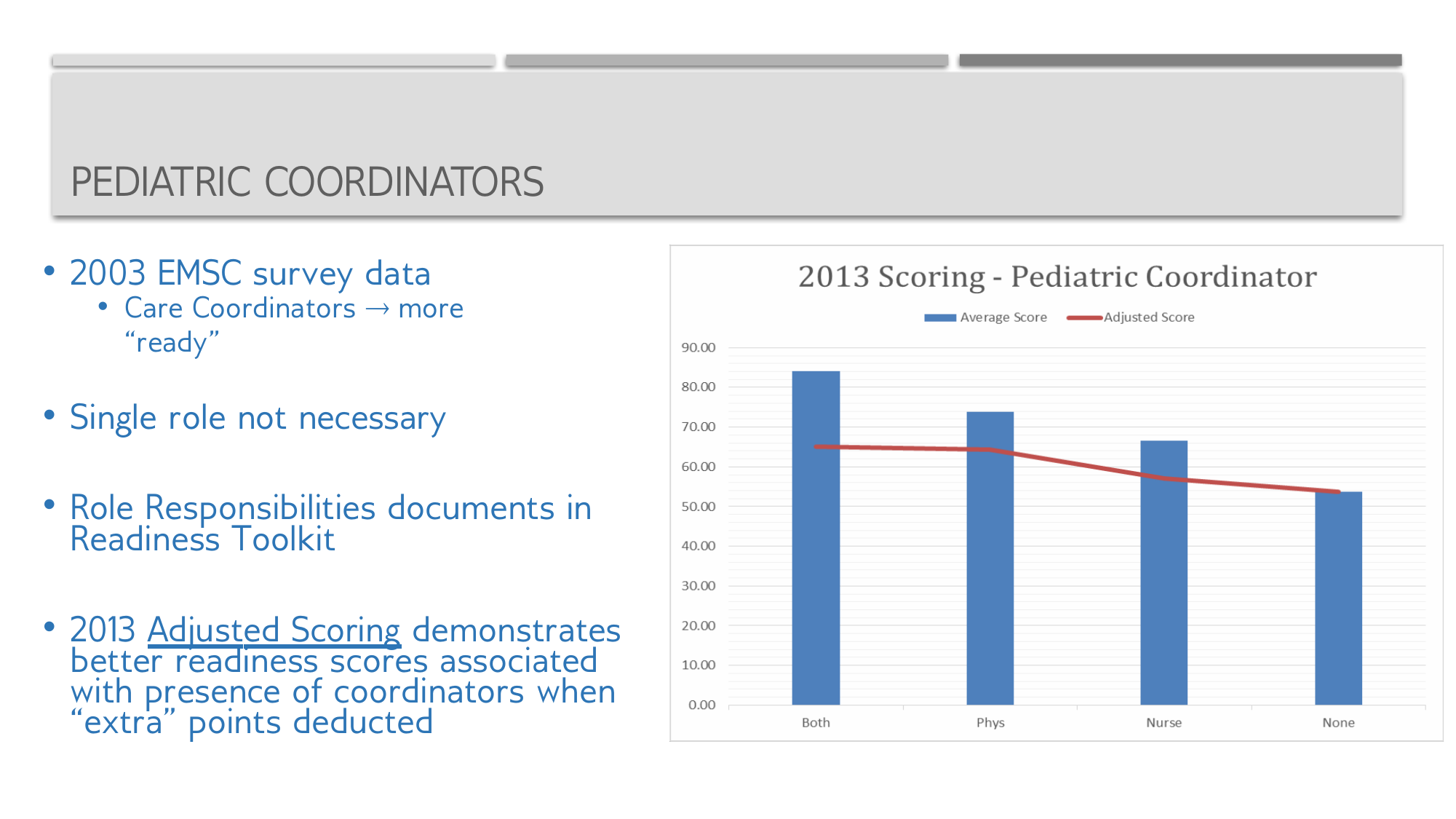

# Pediatric Coordinators
2003 EMSC survey data
Care Coordinators → more
“ready”

Single role not necessary

Role Responsibilities documents in Readiness Toolkit

2013 Adjusted Scoring demonstrates better readiness scores associated with presence of coordinators when “extra” points deducted